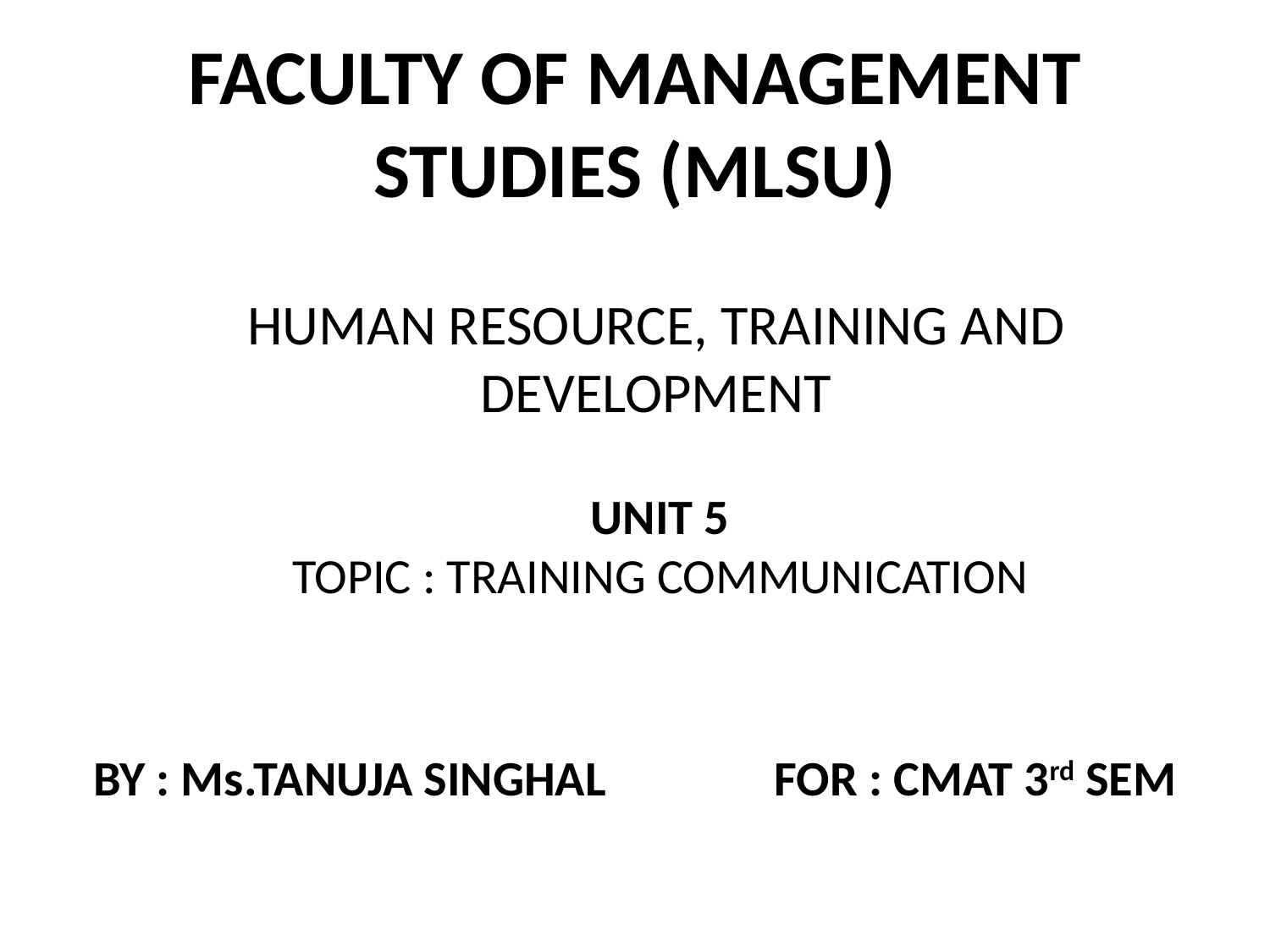

FACULTY OF MANAGEMENT STUDIES (MLSU)
HUMAN RESOURCE, TRAINING AND DEVELOPMENT
UNIT 5
TOPIC : TRAINING COMMUNICATION
BY : Ms.TANUJA SINGHAL               FOR : CMAT 3rd SEM